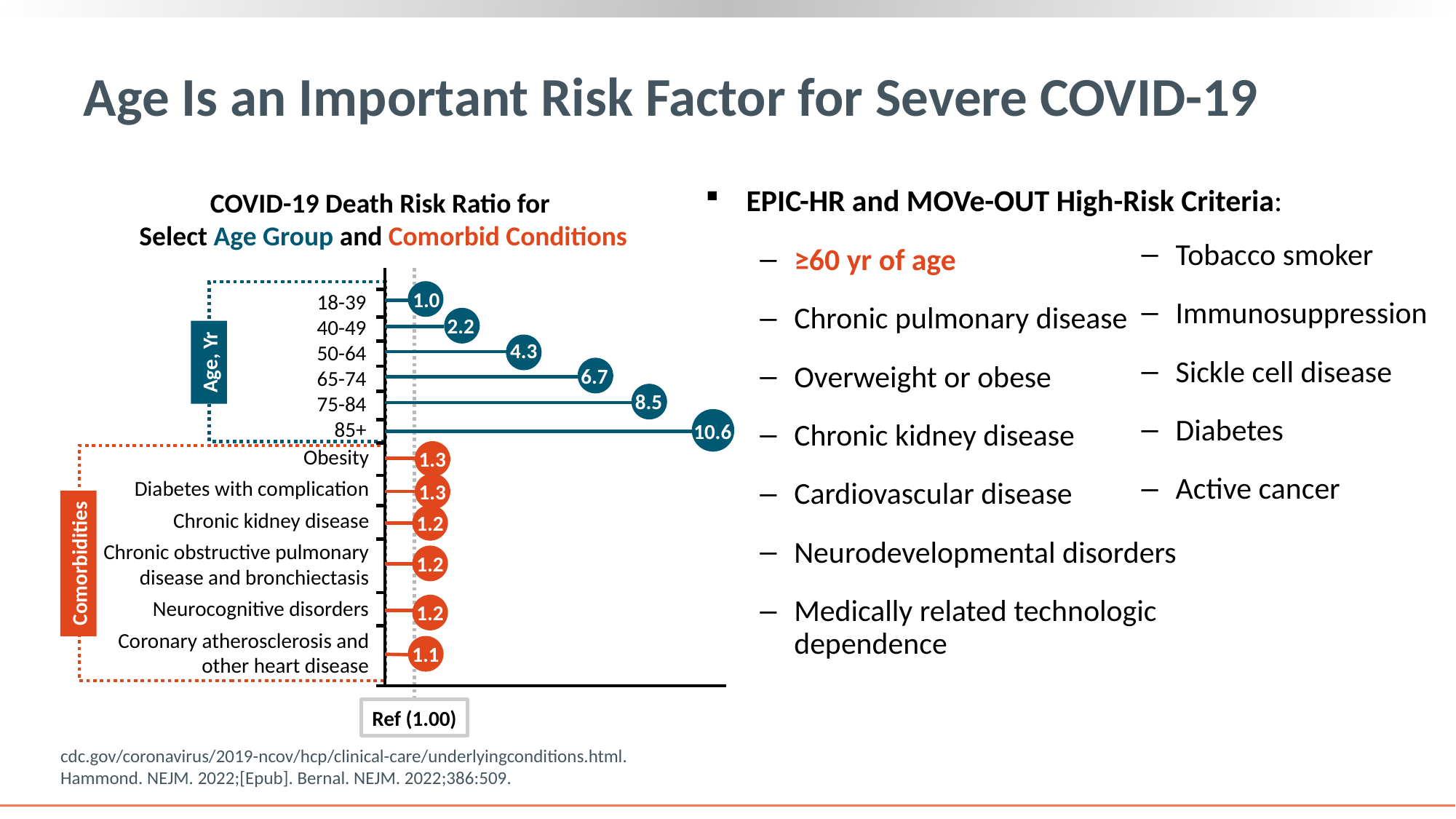

# Age Is an Important Risk Factor for Severe COVID-19
COVID-19 Death Risk Ratio for
Select Age Group and Comorbid Conditions
EPIC-HR and MOVe-OUT High-Risk Criteria:
≥60 yr of age
Chronic pulmonary disease
Overweight or obese
Chronic kidney disease
Cardiovascular disease
Neurodevelopmental disorders
Medically related technologic dependence

Tobacco smoker
Immunosuppression
Sickle cell disease
Diabetes
Active cancer

1.0

18-39
40-49
50-64
65-74
75-84
85+
2.2

4.3

Age, Yr
6.7

8.5

10.6
Obesity
Diabetes with complication
Chronic kidney disease
Chronic obstructive pulmonary
disease and bronchiectasis
Neurocognitive disorders
Coronary atherosclerosis and
other heart disease
1.3

1.3

1.2

Comorbidities
1.2

1.2

1.1

Ref (1.00)
cdc.gov/coronavirus/2019-ncov/hcp/clinical-care/underlyingconditions.html.
Hammond. NEJM. 2022;[Epub]. Bernal. NEJM. 2022;386:509.